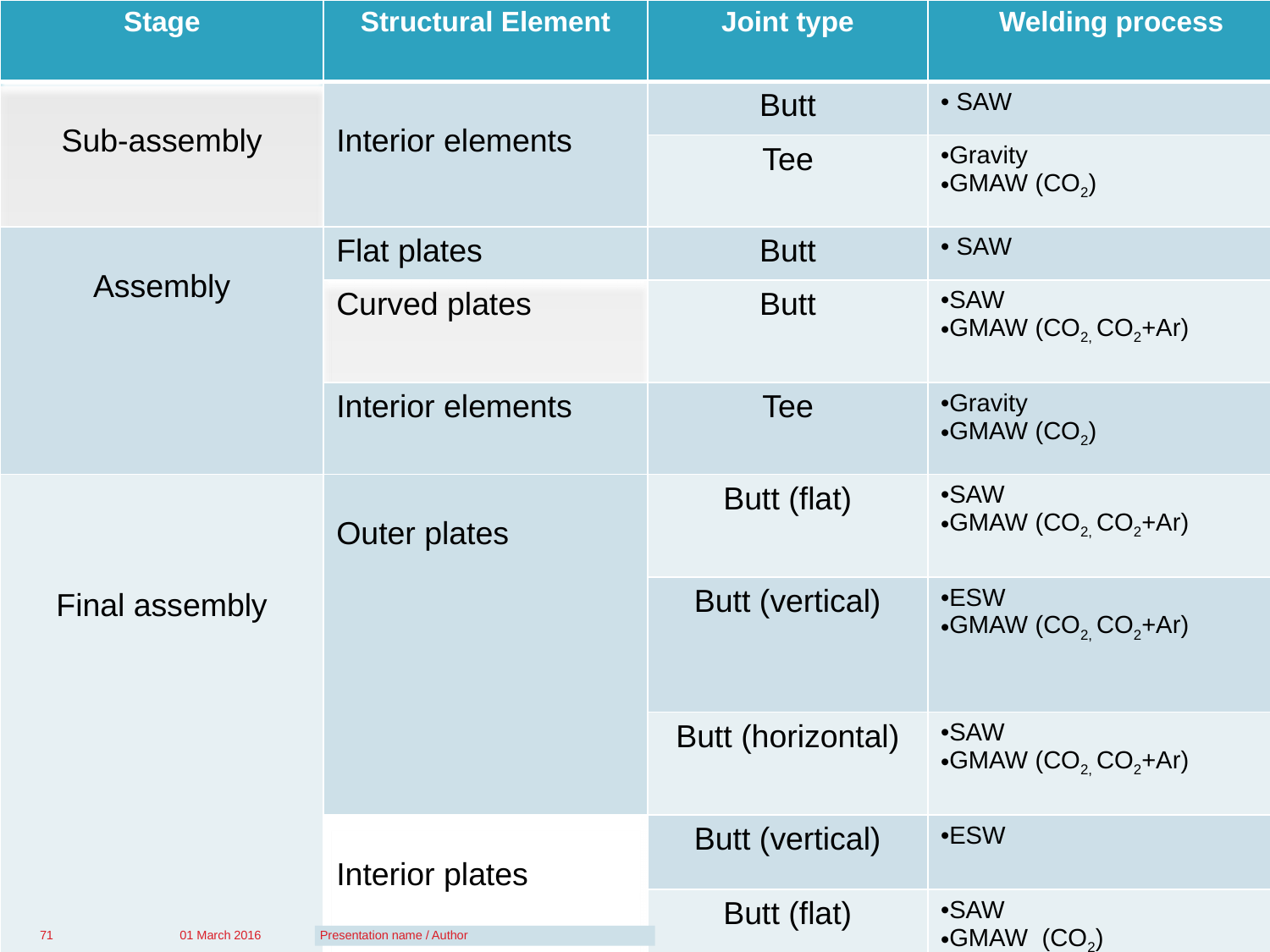

| Stage | Structural Element | Joint type | Welding process |
| --- | --- | --- | --- |
| Sub-assembly | Interior elements | Butt | SAW |
|  |  | Tee | Gravity GMAW (CO2) |
| Assembly | Flat plates | Butt | SAW |
|  | Curved plates | Butt | SAW GMAW (CO2, CO2+Ar) |
|  | Interior elements | Tee | Gravity GMAW (CO2) |
| Final assembly | Outer plates | Butt (flat) | SAW GMAW (CO2, CO2+Ar) |
|  |  | Butt (vertical) | ESW GMAW (CO2, CO2+Ar) |
|  |  | Butt (horizontal) | SAW GMAW (CO2, CO2+Ar) |
|  | Interior plates | Butt (vertical) | ESW |
|  |  | Butt (flat) | SAW GMAW (CO2) |
# Use of welding processes in shipbuilding

01 March 2016
Presentation name / Author
71